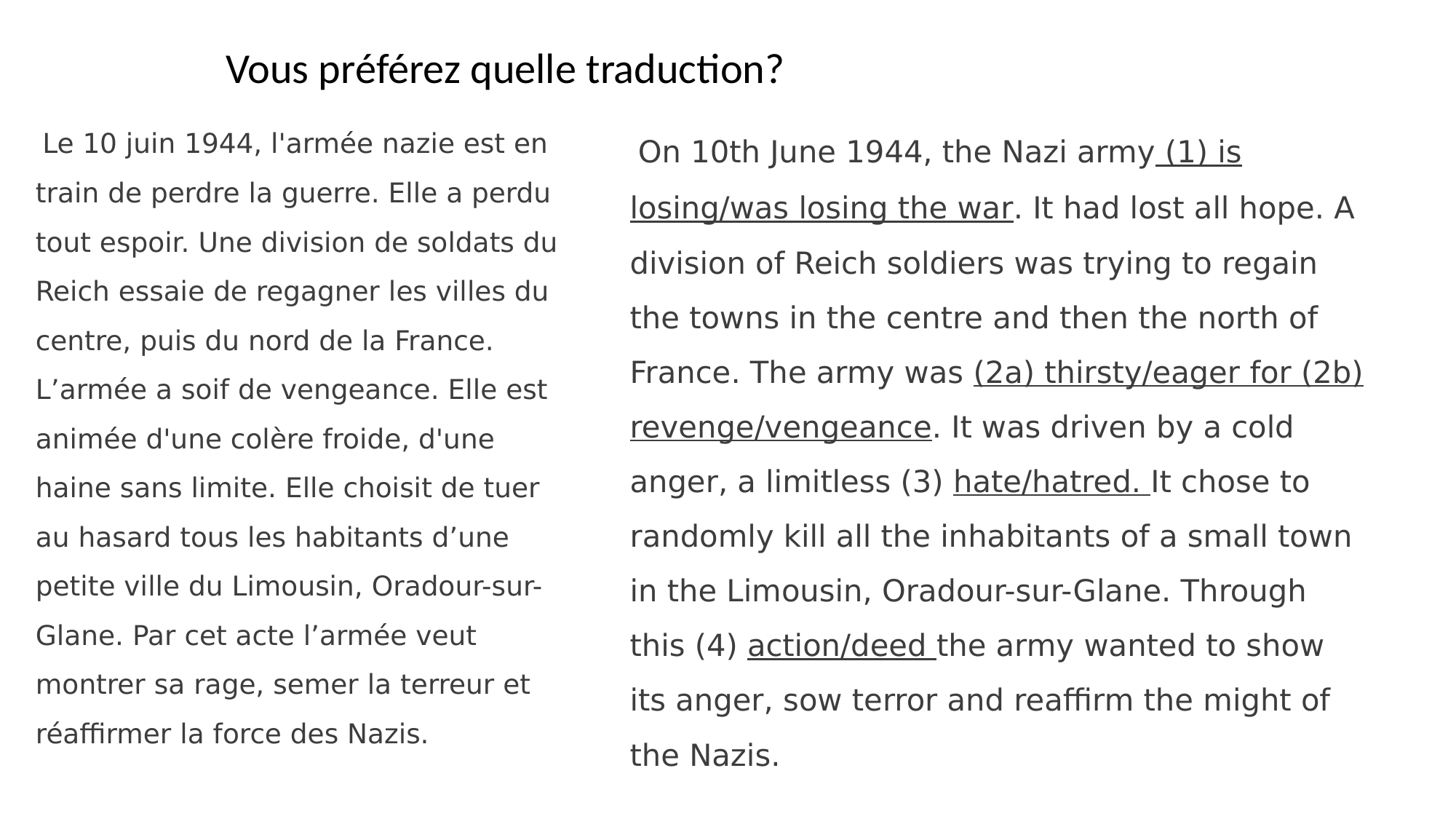

Vous préférez quelle traduction?
 Le 10 juin 1944, l'armée nazie est en train de perdre la guerre. Elle a perdu tout espoir. Une division de soldats du Reich essaie de regagner les villes du centre, puis du nord de la France. L’armée a soif de vengeance. Elle est animée d'une colère froide, d'une haine sans limite. Elle choisit de tuer au hasard tous les habitants d’une petite ville du Limousin, Oradour-sur-Glane. Par cet acte l’armée veut montrer sa rage, semer la terreur et réaffirmer la force des Nazis.
 On 10th June 1944, the Nazi army (1) is losing/was losing the war. It had lost all hope. A division of Reich soldiers was trying to regain the towns in the centre and then the north of France. The army was (2a) thirsty/eager for (2b) revenge/vengeance. It was driven by a cold anger, a limitless (3) hate/hatred. It chose to randomly kill all the inhabitants of a small town in the Limousin, Oradour-sur-Glane. Through this (4) action/deed the army wanted to show its anger, sow terror and reaffirm the might of the Nazis.